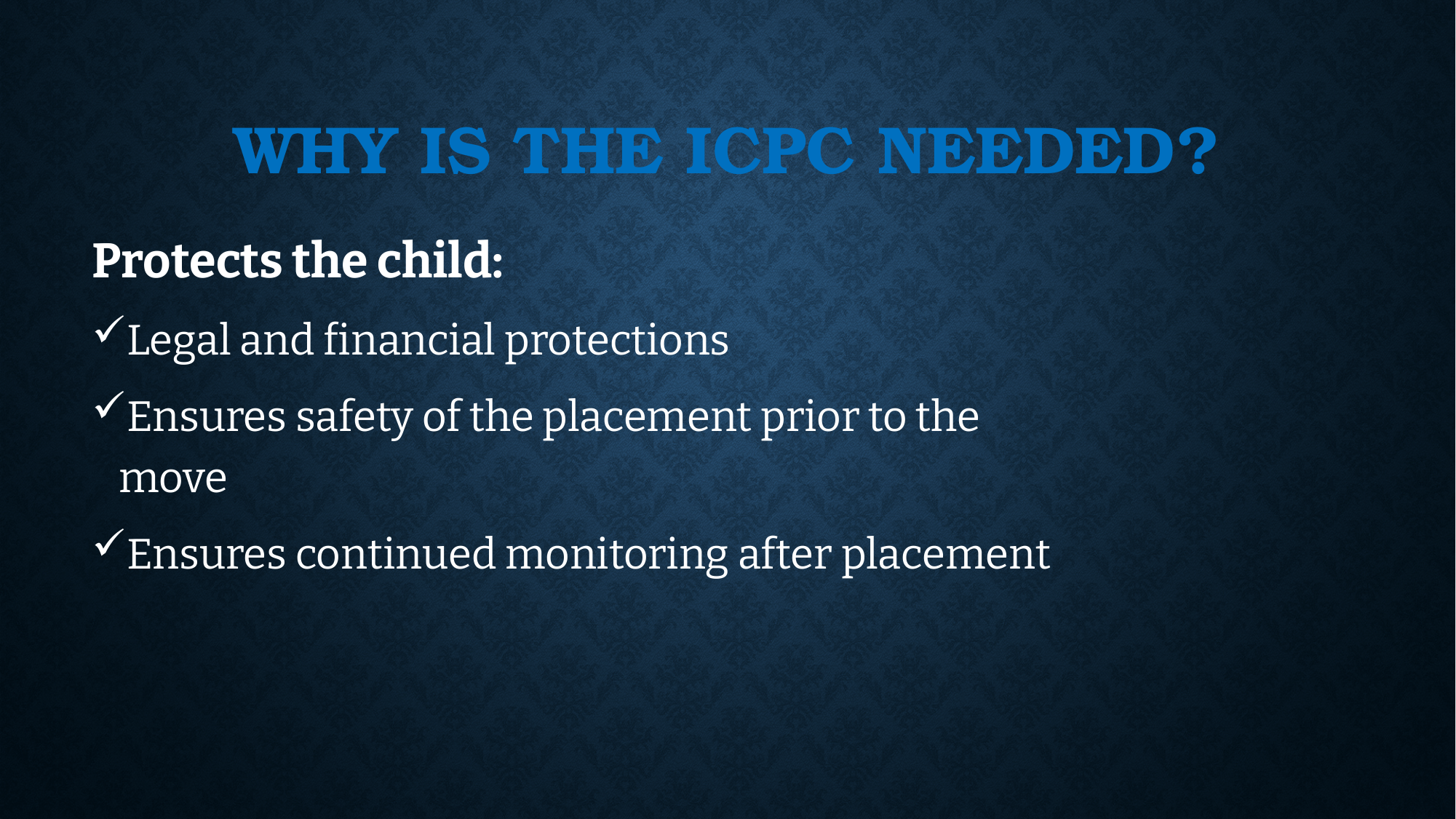

# Why is the ICPC needed?
Protects the child:
Legal and financial protections
Ensures safety of the placement prior to the move
Ensures continued monitoring after placement